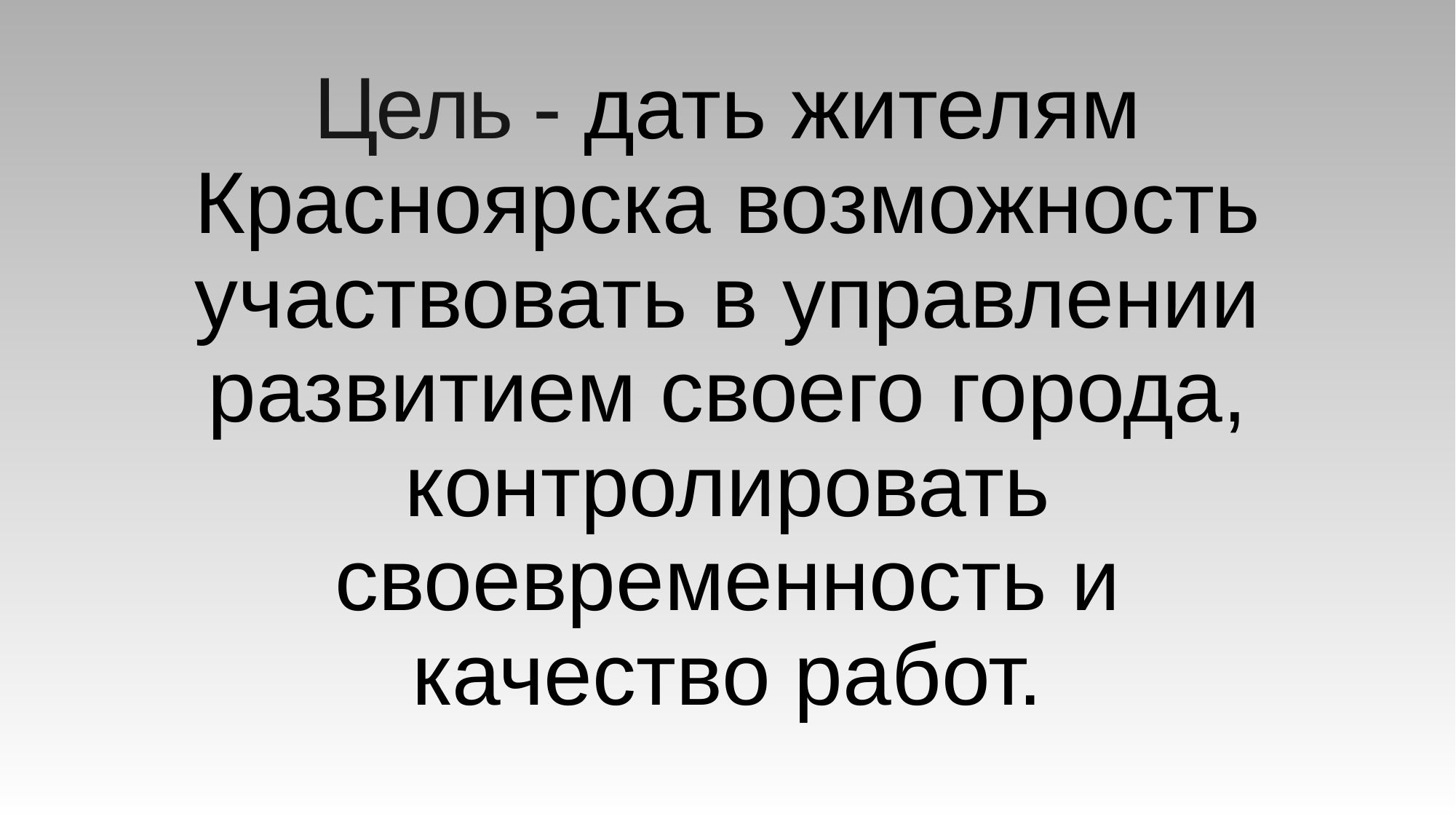

# Цель - дать жителям Красноярска возможность участвовать в управлении развитием своего города, контролировать своевременность и качество работ.